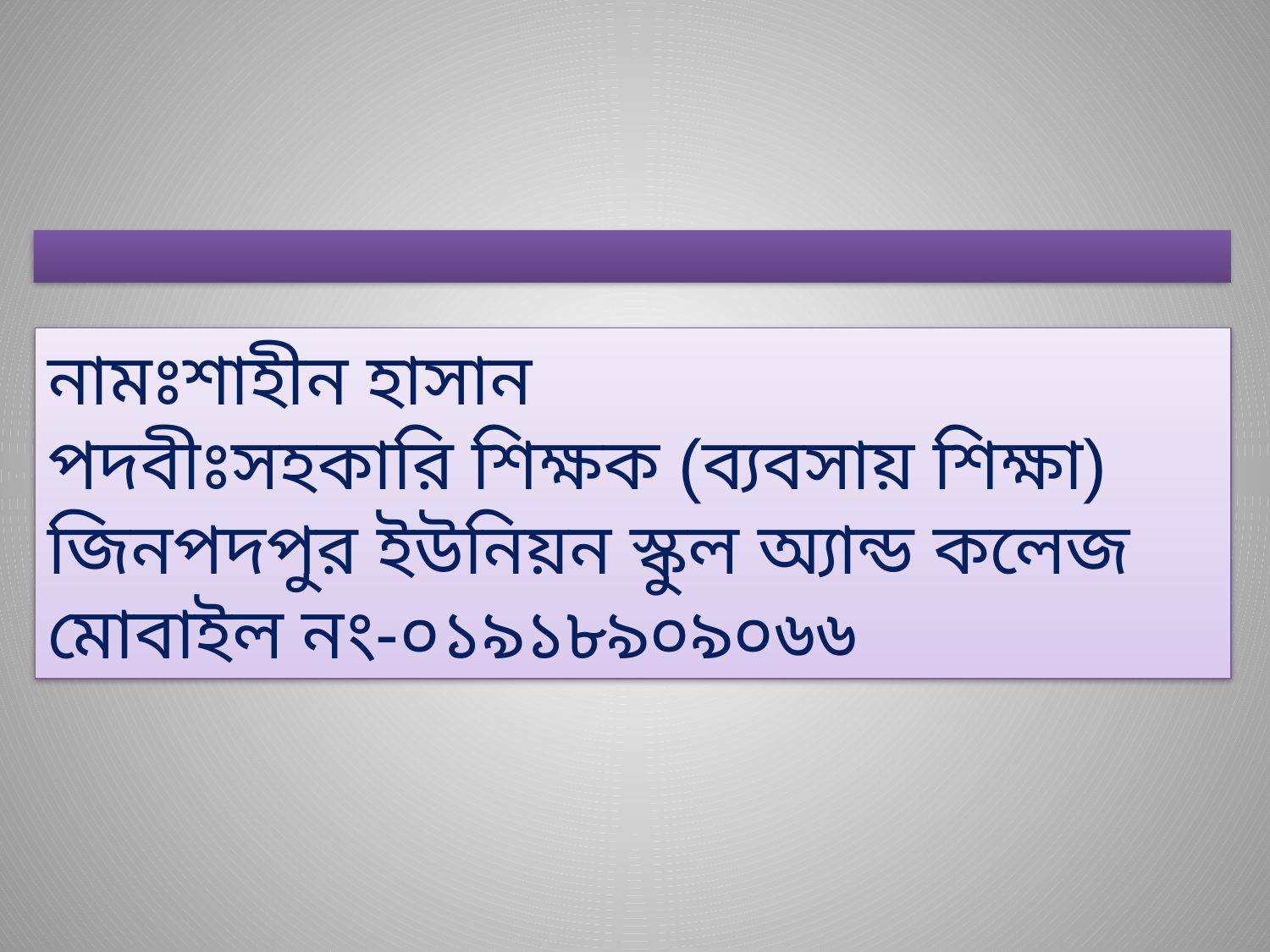

নামঃশাহীন হাসান
পদবীঃসহকারি শিক্ষক (ব্যবসায় শিক্ষা)
জিনপদপুর ইউনিয়ন স্কুল অ্যান্ড কলেজ
মোবাইল নং-০১৯১৮৯০৯০৬৬